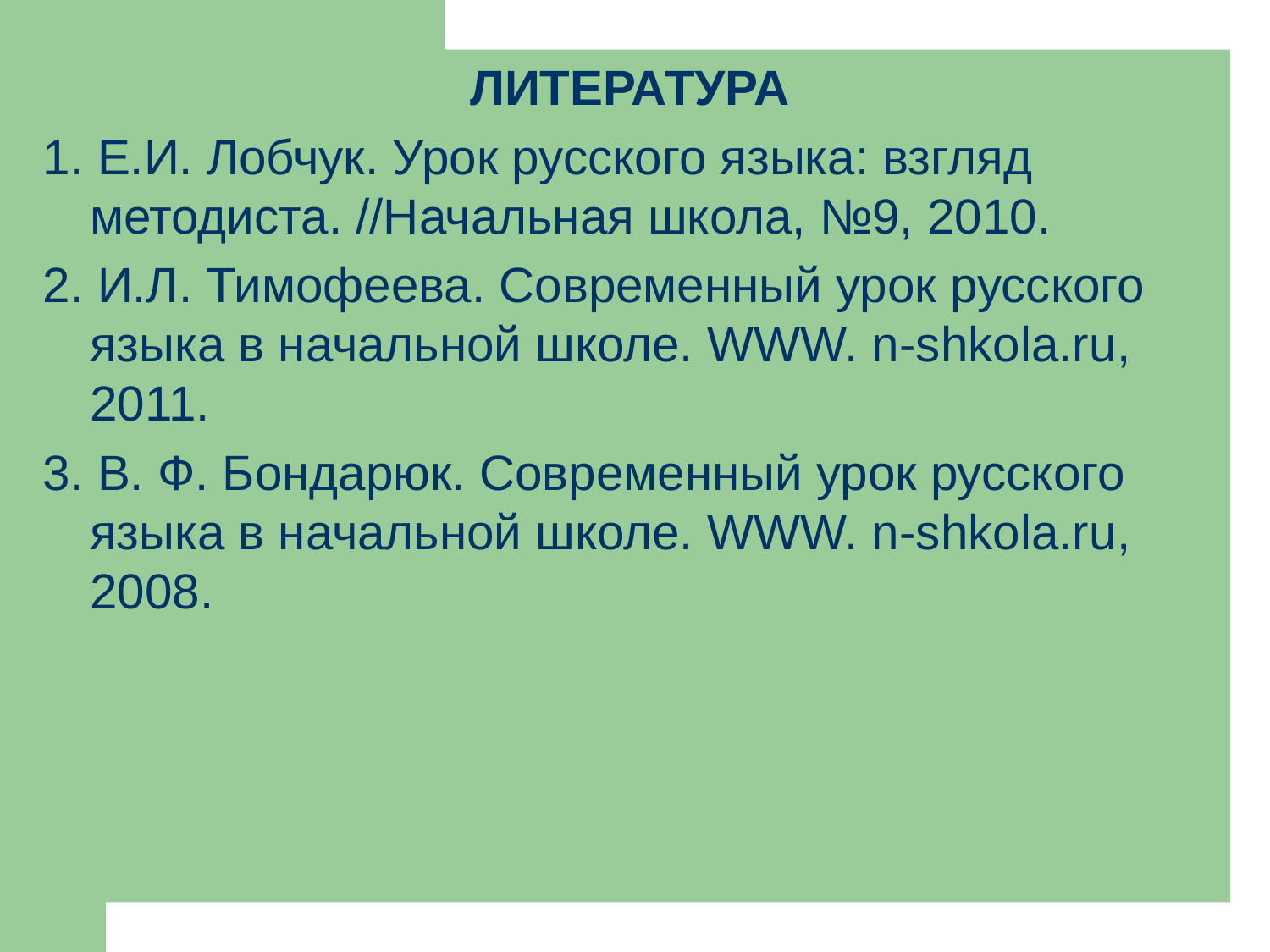

ЛИТЕРАТУРА
1. Е.И. Лобчук. Урок русского языка: взгляд методиста. //Начальная школа, №9, 2010.
2. И.Л. Тимофеева. Современный урок русского языка в начальной школе. WWW. n-shkola.ru, 2011.
3. В. Ф. Бондарюк. Современный урок русского языка в начальной школе. WWW. n-shkola.ru, 2008.